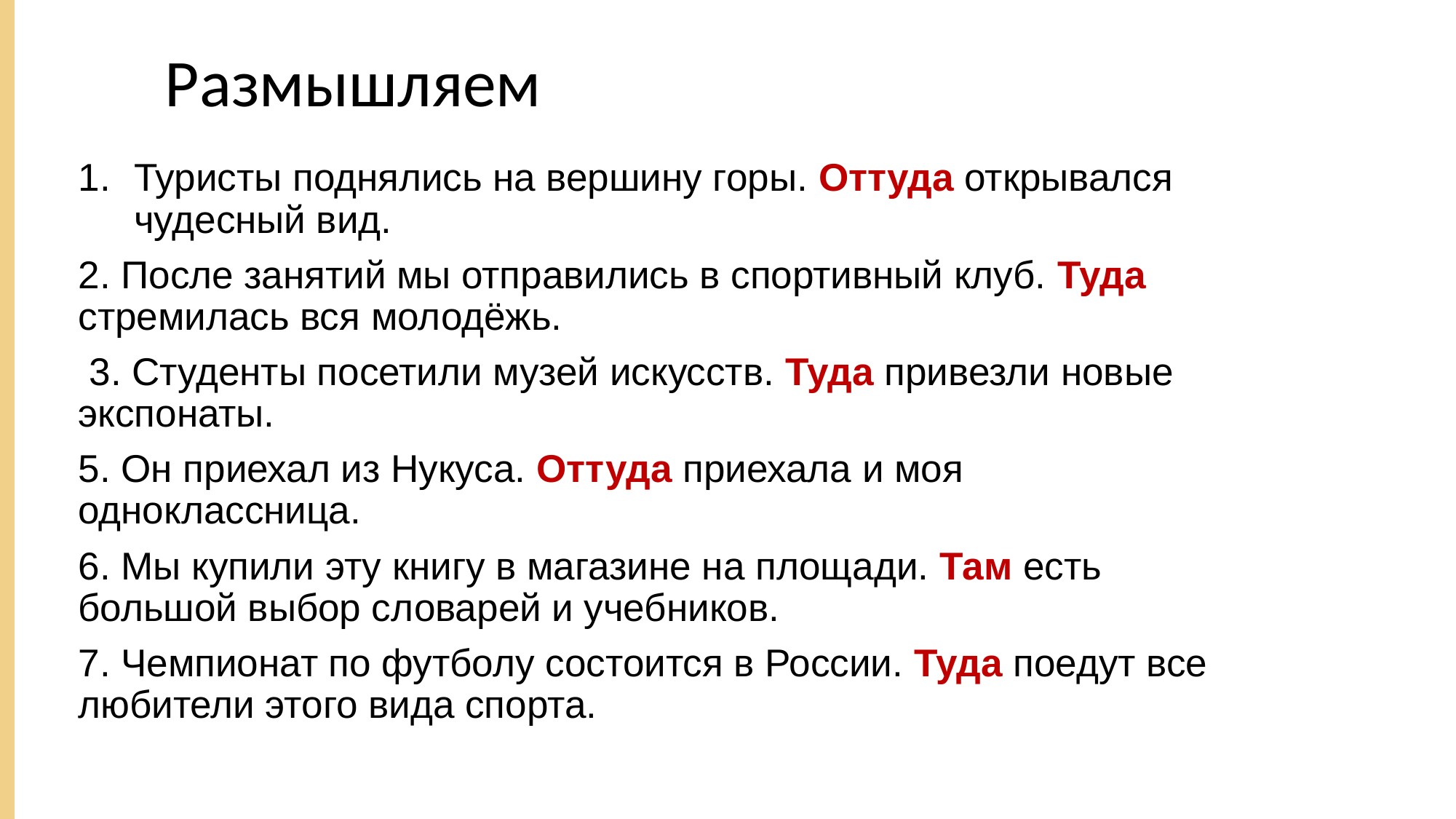

# Размышляем
Туристы поднялись на вершину горы. Оттуда открывался чудесный вид.
2. После занятий мы отправились в спортивный клуб. Туда стремилась вся молодёжь.
 3. Студенты посетили музей искусств. Туда привезли новые экспонаты.
5. Он приехал из Нукуса. Оттуда приехала и моя одноклассница.
6. Мы купили эту книгу в магазине на площади. Там есть большой выбор словарей и учебников.
7. Чемпионат по футболу состоится в России. Туда поедут все любители этого вида спорта.